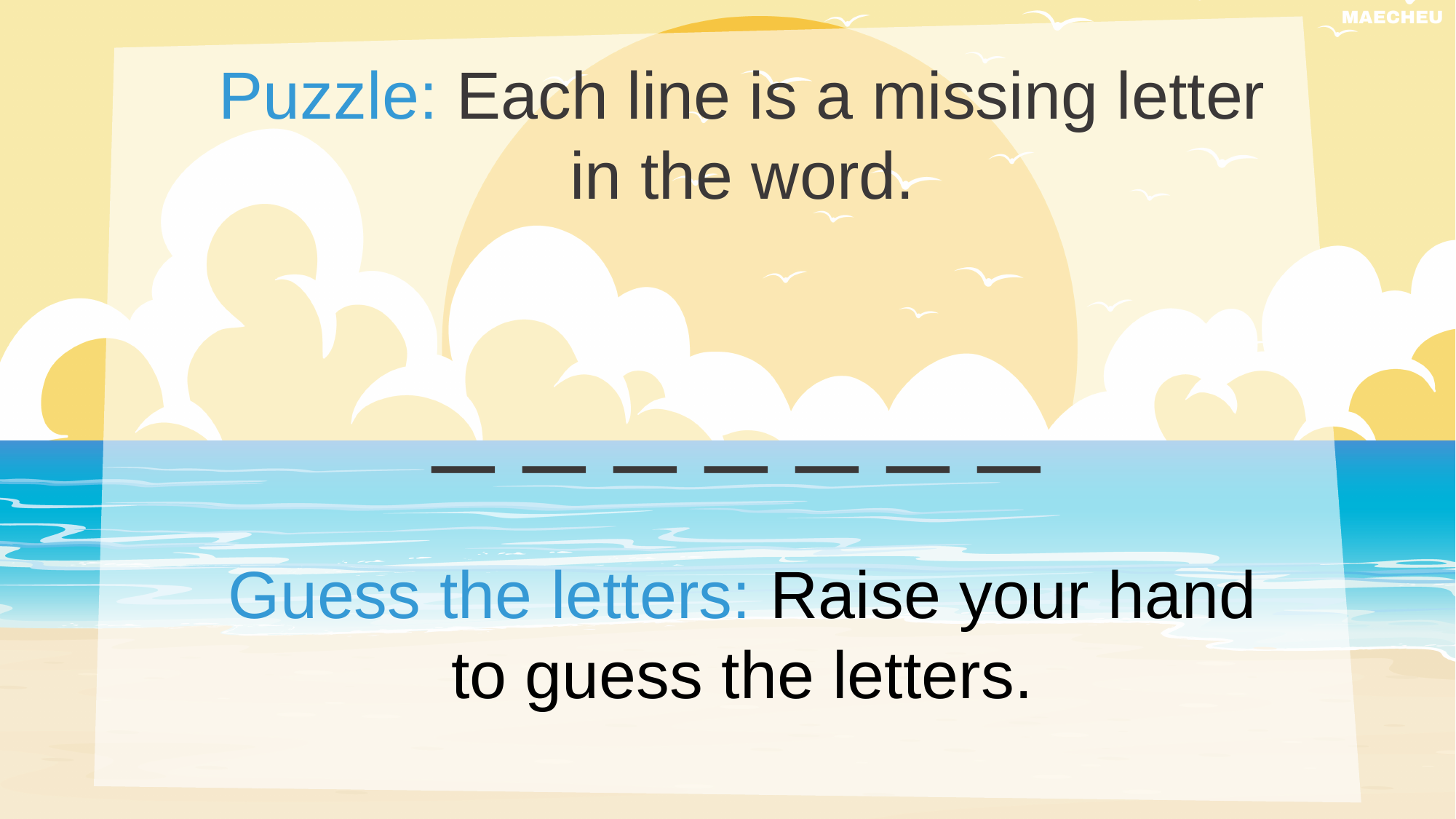

Puzzle: Each line is a missing letter in the word.
_ _ _ _ _ _ _
Guess the letters: Raise your hand to guess the letters.